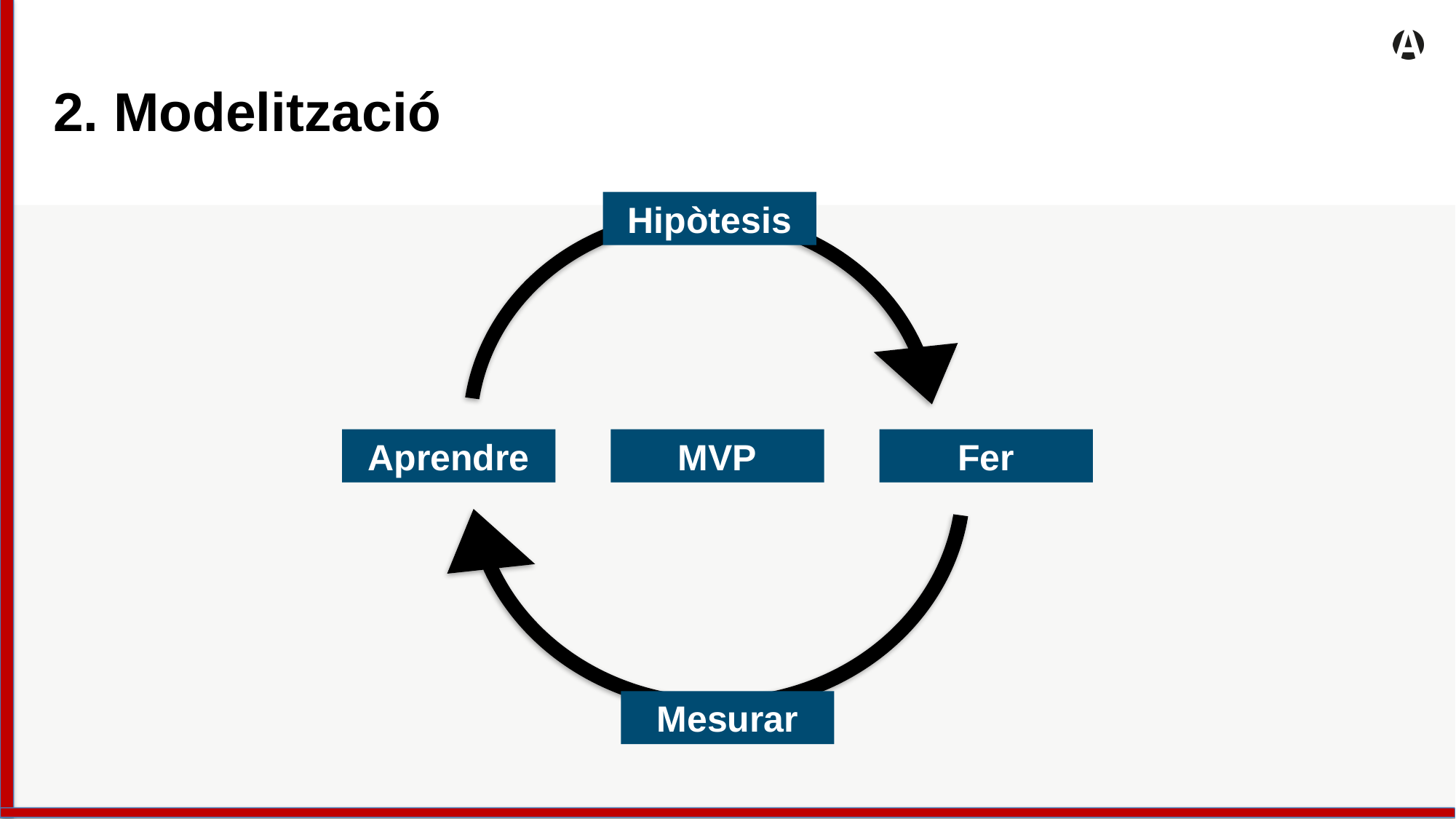

2. Modelització

Hipòtesis

Aprendre
MVP
Fer
Mesurar